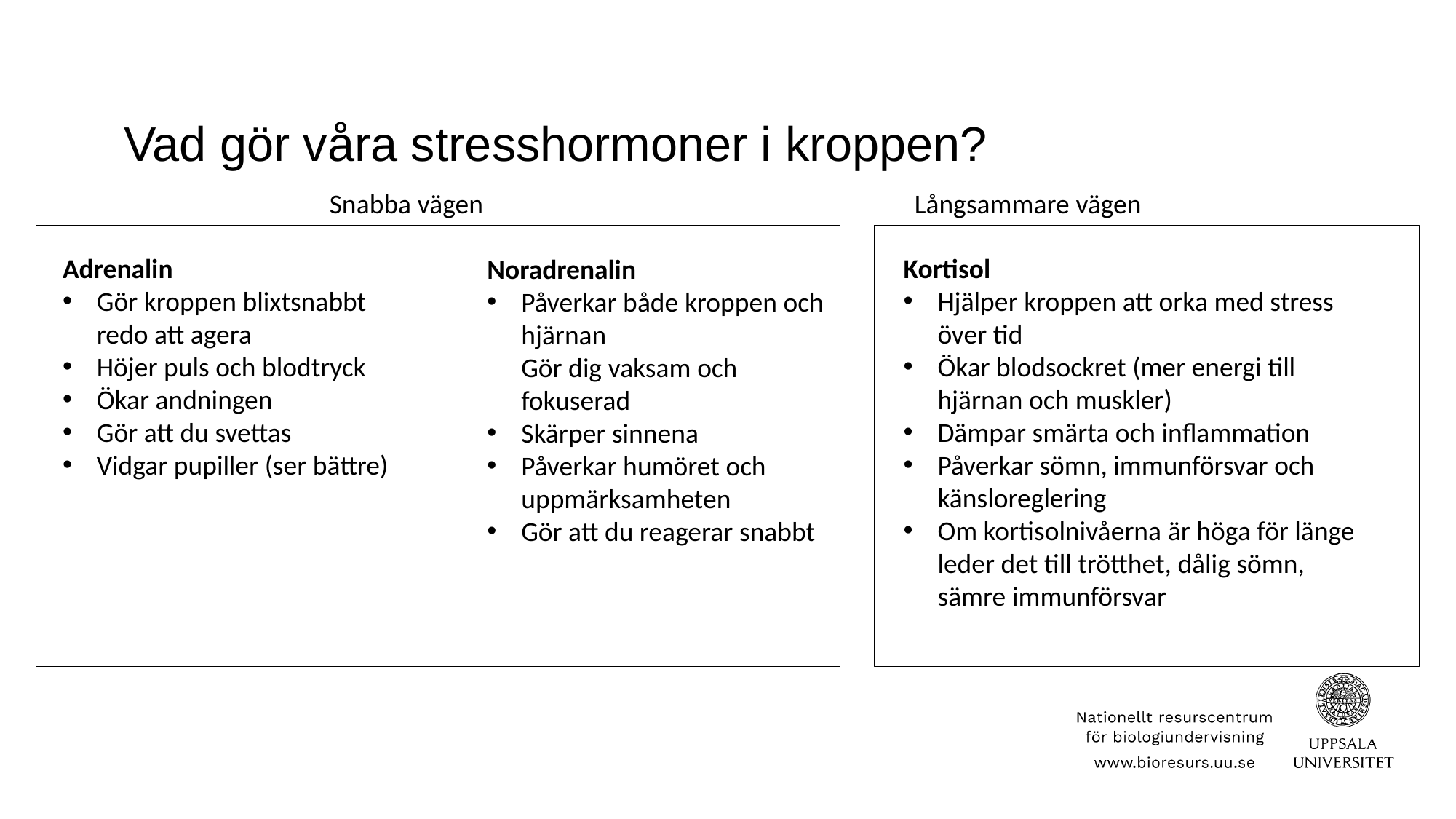

# Vad gör våra stresshormoner i kroppen?
Snabba vägen
Långsammare vägen

Adrenalin
Gör kroppen blixtsnabbt redo att agera
Höjer puls och blodtryck
Ökar andningen
Gör att du svettas
Vidgar pupiller (ser bättre)

Kortisol
Hjälper kroppen att orka med stress över tid
Ökar blodsockret (mer energi till hjärnan och muskler)
Dämpar smärta och inflammation
Påverkar sömn, immunförsvar och känsloreglering
Om kortisolnivåerna är höga för länge leder det till trötthet, dålig sömn, sämre immunförsvar

Noradrenalin
Påverkar både kroppen och hjärnan
Gör dig vaksam och fokuserad
Skärper sinnena
Påverkar humöret och uppmärksamheten
Gör att du reagerar snabbt